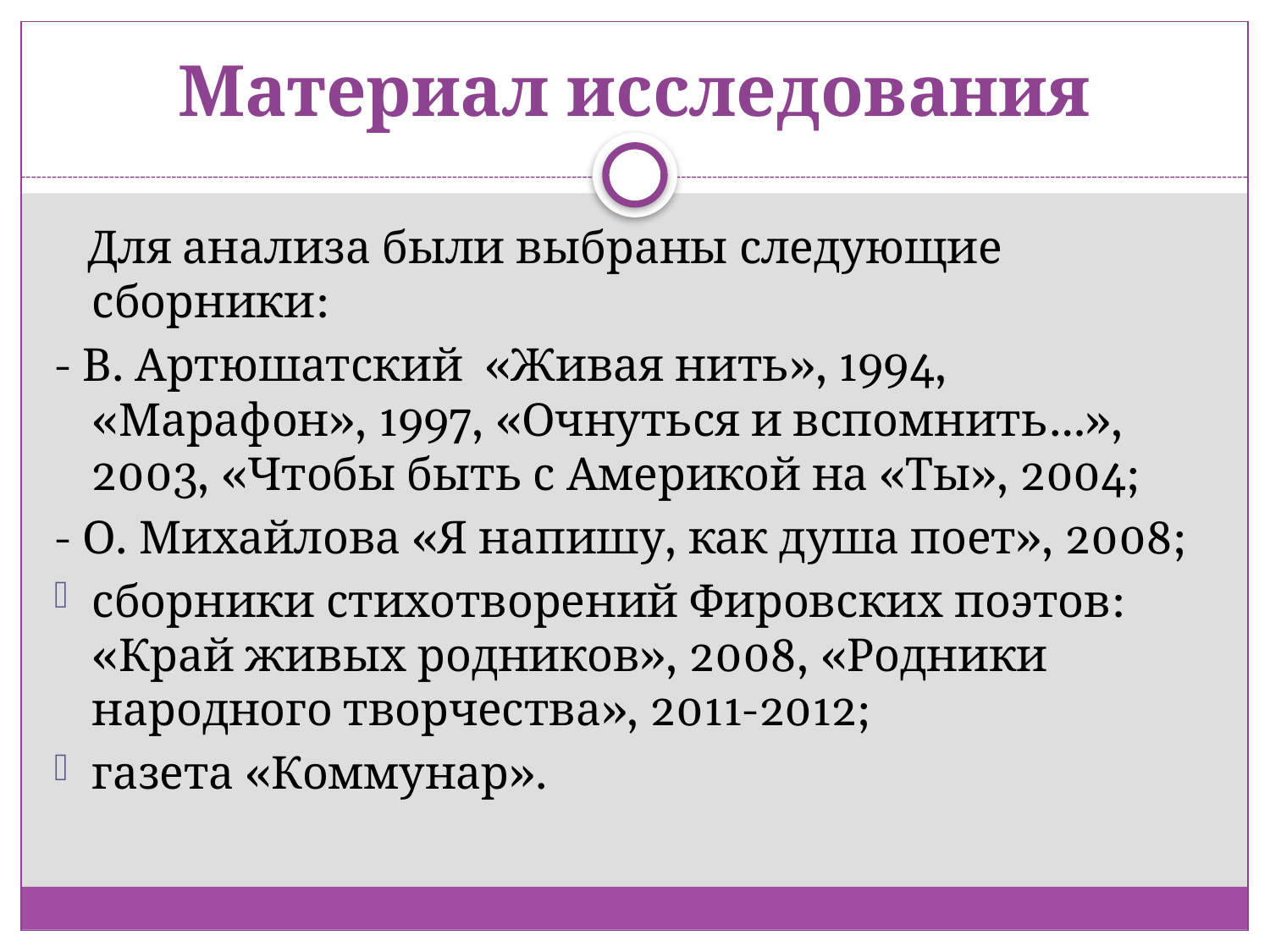

# Материал исследования
   Для анализа были выбраны следующие сборники:
- В. Артюшатский  «Живая нить», 1994,  «Марафон», 1997, «Очнуться и вспомнить…», 2003, «Чтобы быть с Америкой на «Ты», 2004;
- О. Михайлова «Я напишу, как душа поет», 2008;
сборники стихотворений Фировских поэтов: «Край живых родников», 2008, «Родники народного творчества», 2011-2012;
газета «Коммунар».